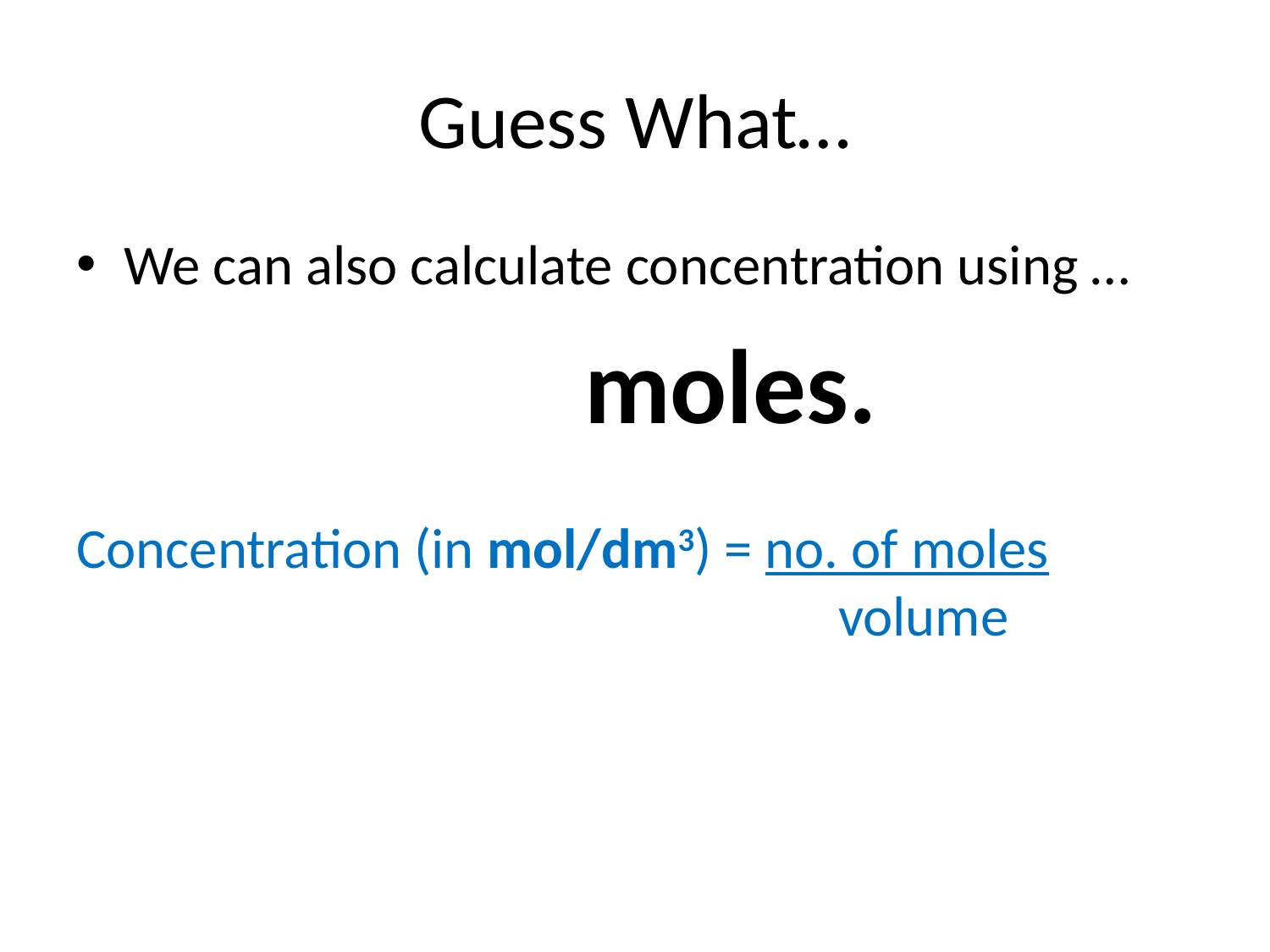

# Guess What…
We can also calculate concentration using …
				moles.

Concentration (in mol/dm3) = no. of moles
						volume